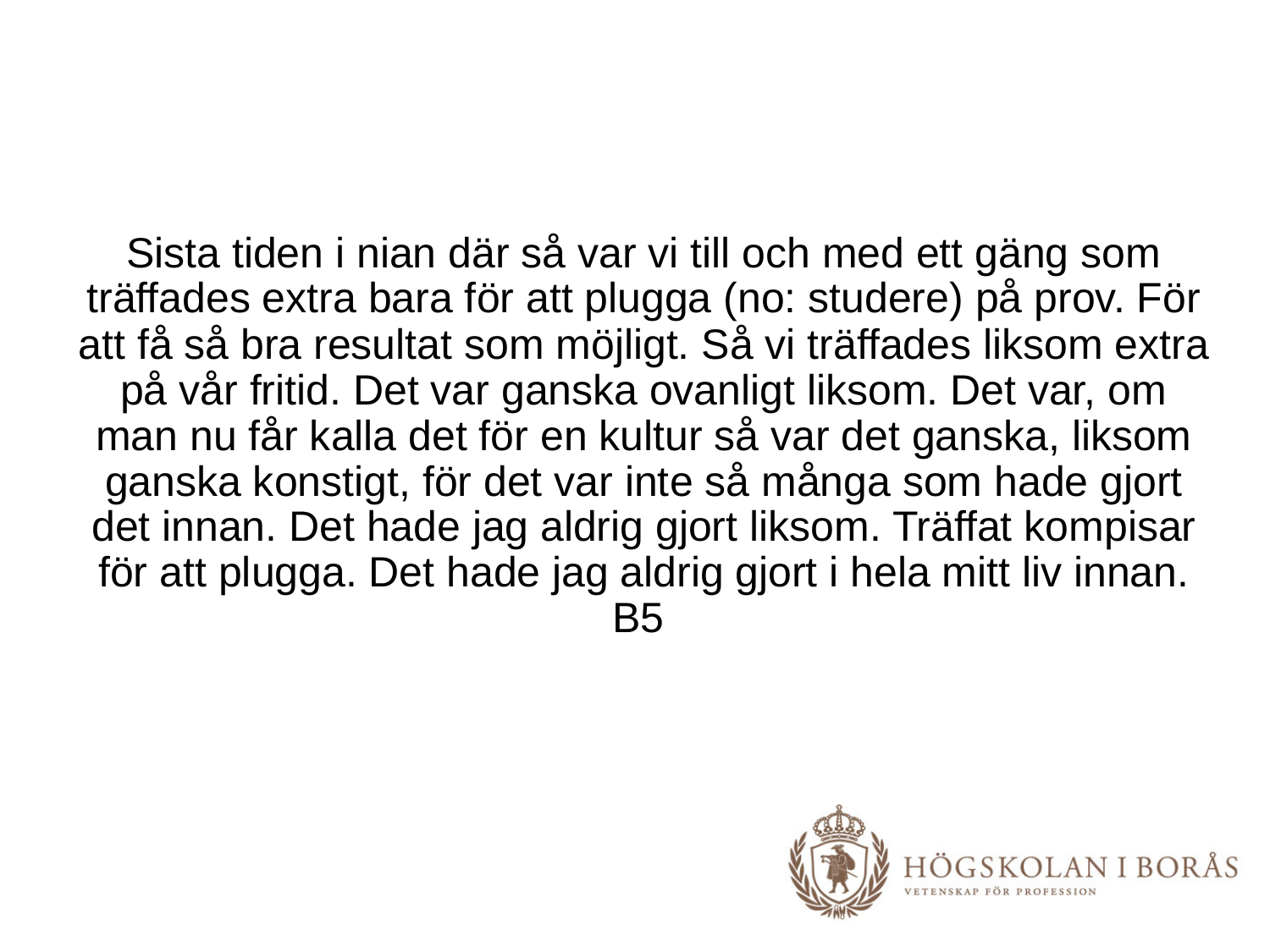

# Sista tiden i nian där så var vi till och med ett gäng som träffades extra bara för att plugga (no: studere) på prov. För att få så bra resultat som möjligt. Så vi träffades liksom extra på vår fritid. Det var ganska ovanligt liksom. Det var, om man nu får kalla det för en kultur så var det ganska, liksom ganska konstigt, för det var inte så många som hade gjort det innan. Det hade jag aldrig gjort liksom. Träffat kompisar för att plugga. Det hade jag aldrig gjort i hela mitt liv innan. B5